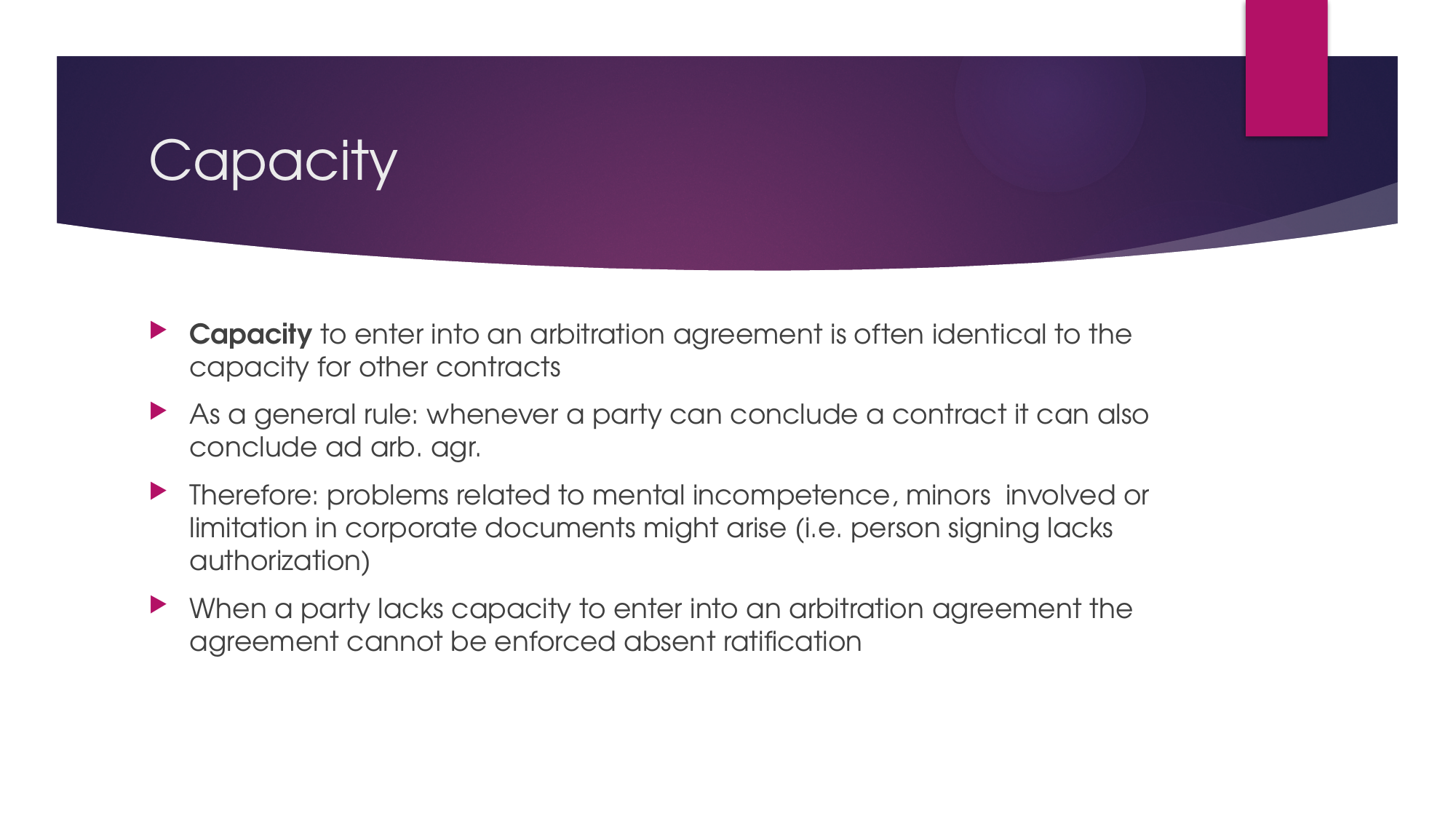

# Capacity
Capacity to enter into an arbitration agreement is often identical to the capacity for other contracts
As a general rule: whenever a party can conclude a contract it can also conclude ad arb. agr.
Therefore: problems related to mental incompetence, minors  involved or limitation in corporate documents might arise (i.e. person signing lacks authorization)
When a party lacks capacity to enter into an arbitration agreement the agreement cannot be enforced absent ratification
22/11/17